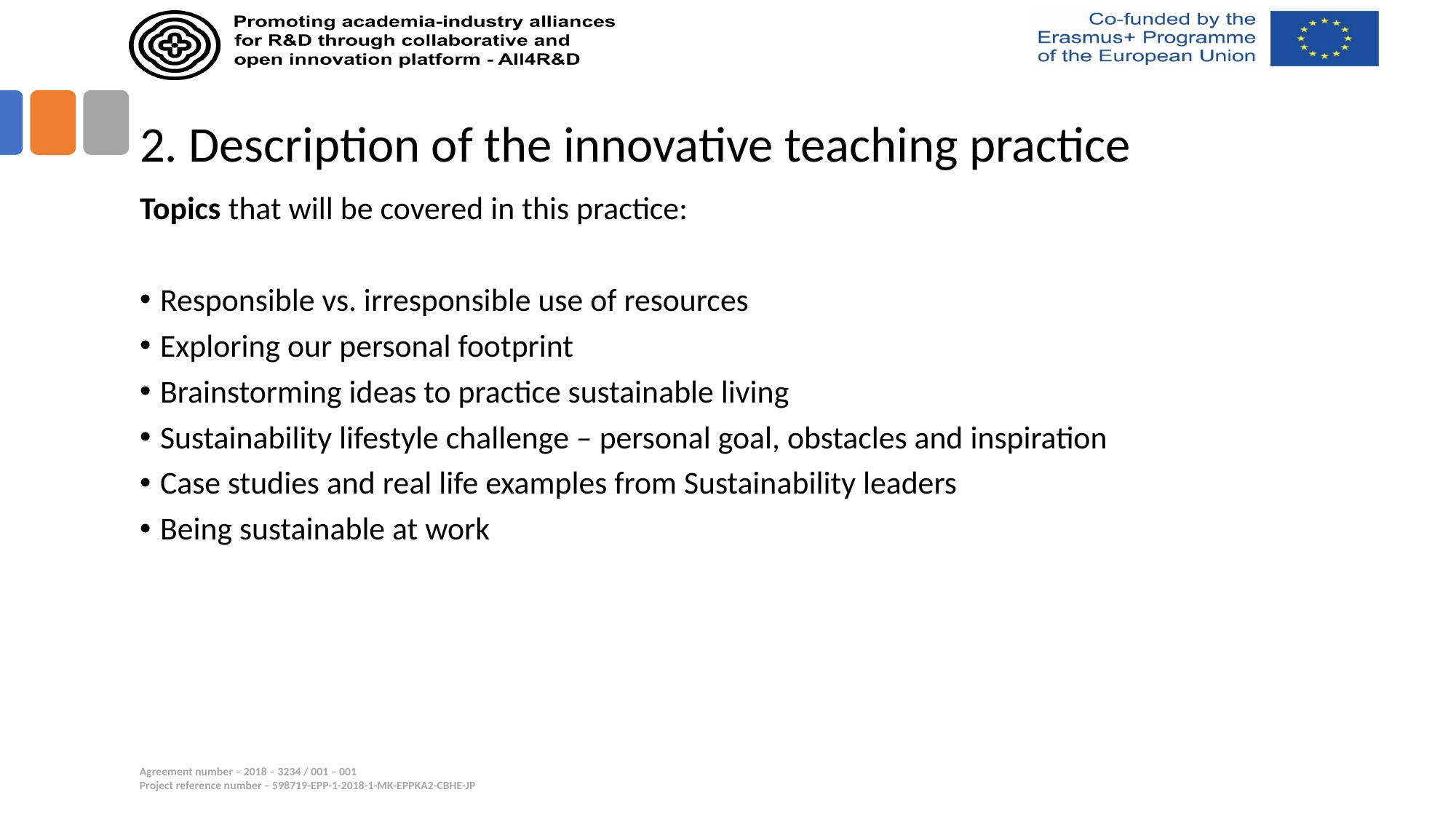

# 2. Description of the innovative teaching practice
Topics that will be covered in this practice:

Responsible vs. irresponsible use of resources
Exploring our personal footprint
Brainstorming ideas to practice sustainable living
Sustainability lifestyle challenge – personal goal, obstacles and inspiration
Case studies and real life examples from Sustainability leaders
Being sustainable at work